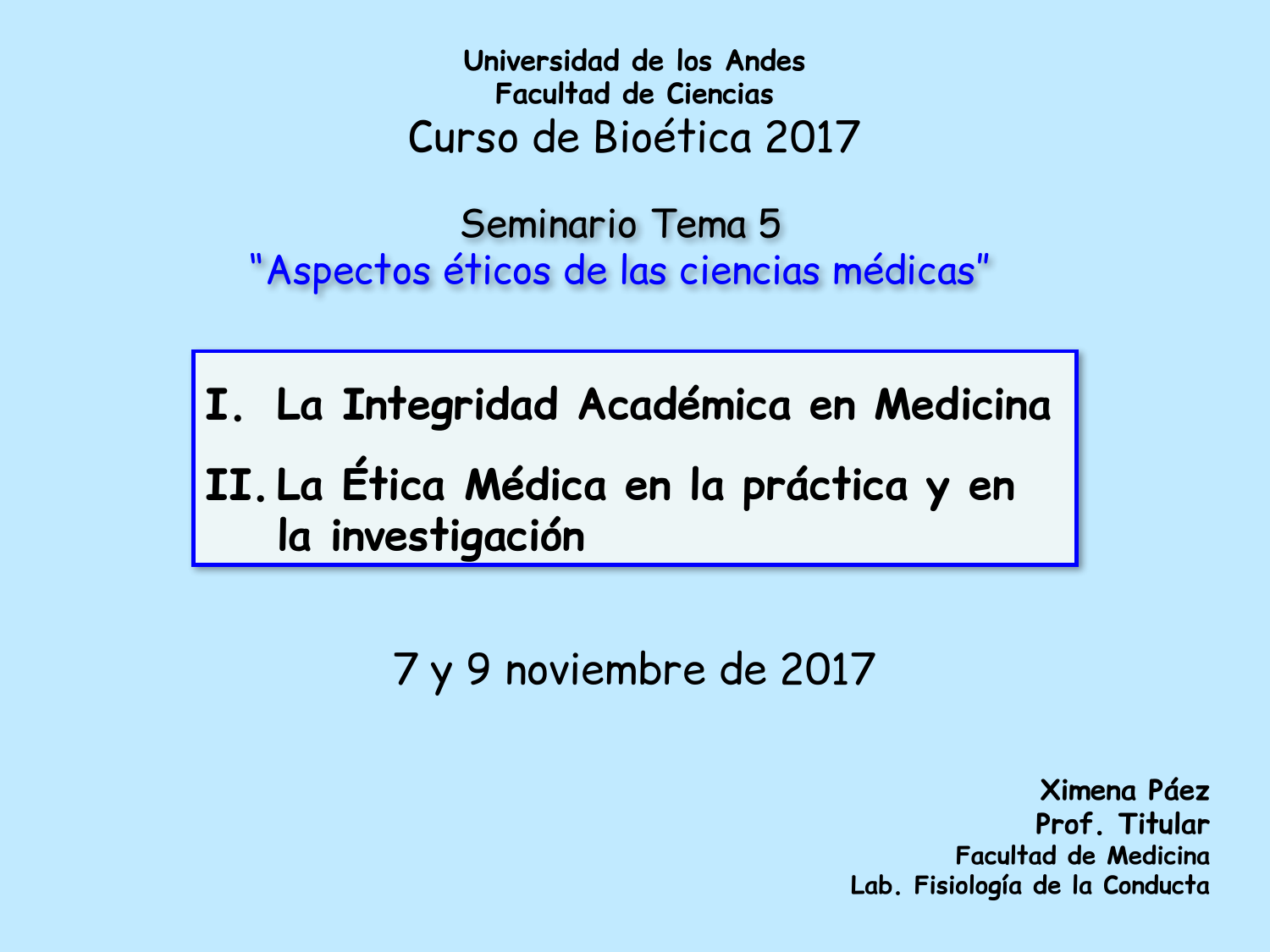

Universidad de los Andes
Facultad de Ciencias
Curso de Bioética 2017
Seminario Tema 5
“Aspectos éticos de las ciencias médicas”

La Integridad Académica en Medicina

La Ética Médica en la práctica y en  la investigación
7 y 9 noviembre de 2017
Ximena Páez
Prof. Titular
Facultad de Medicina
Lab. Fisiología de la Conducta